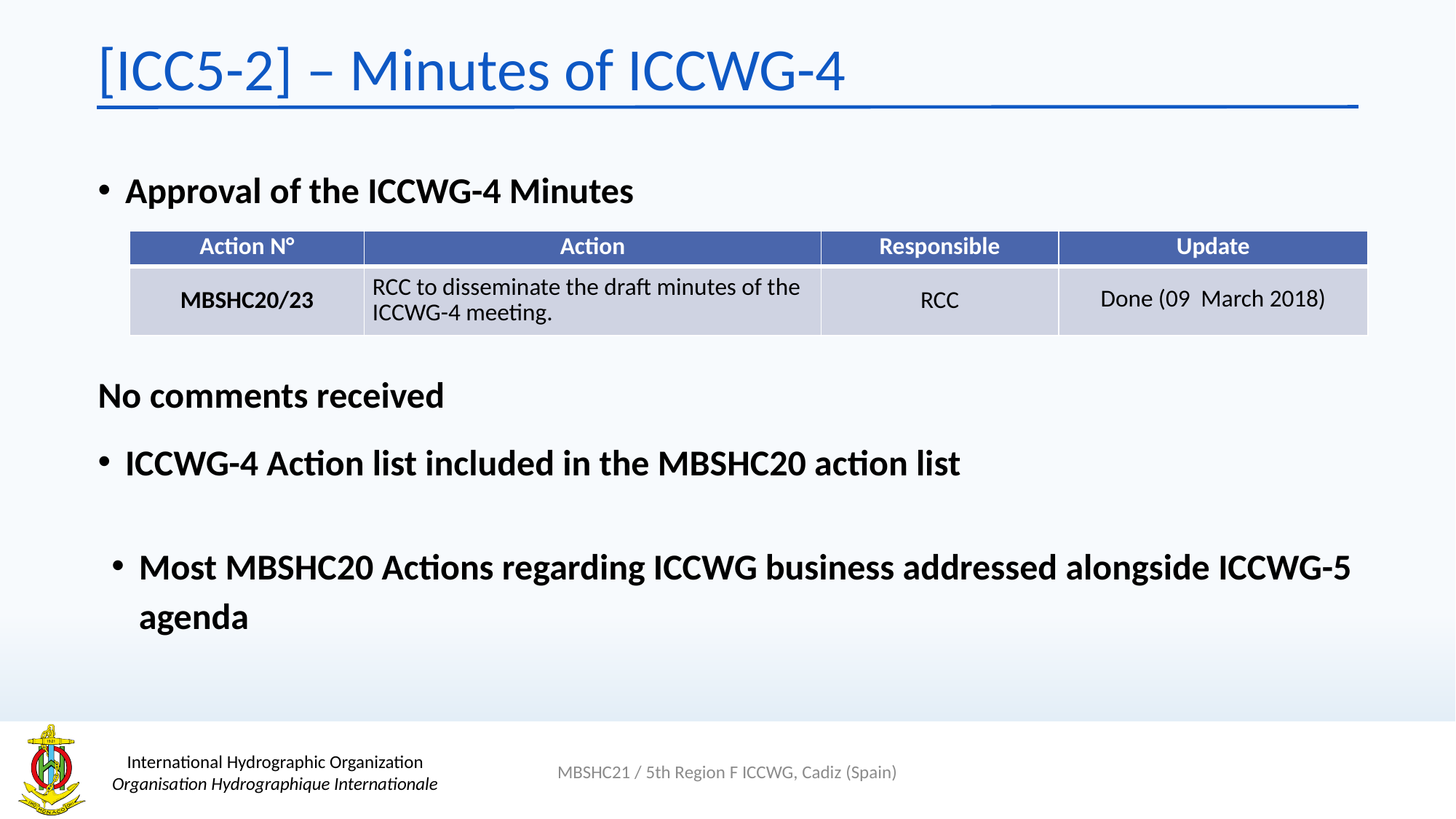

# [ICC5-2] – Minutes of ICCWG-4
Approval of the ICCWG-4 Minutes

No comments received
ICCWG-4 Action list included in the MBSHC20 action list
| Action N° | Action | Responsible | Update |
| --- | --- | --- | --- |
| MBSHC20/23 | RCC to disseminate the draft minutes of the ICCWG-4 meeting. | RCC | Done (09 March 2018) |
Most MBSHC20 Actions regarding ICCWG business addressed alongside ICCWG-5 agenda
MBSHC21 / 5th Region F ICCWG, Cadiz (Spain)